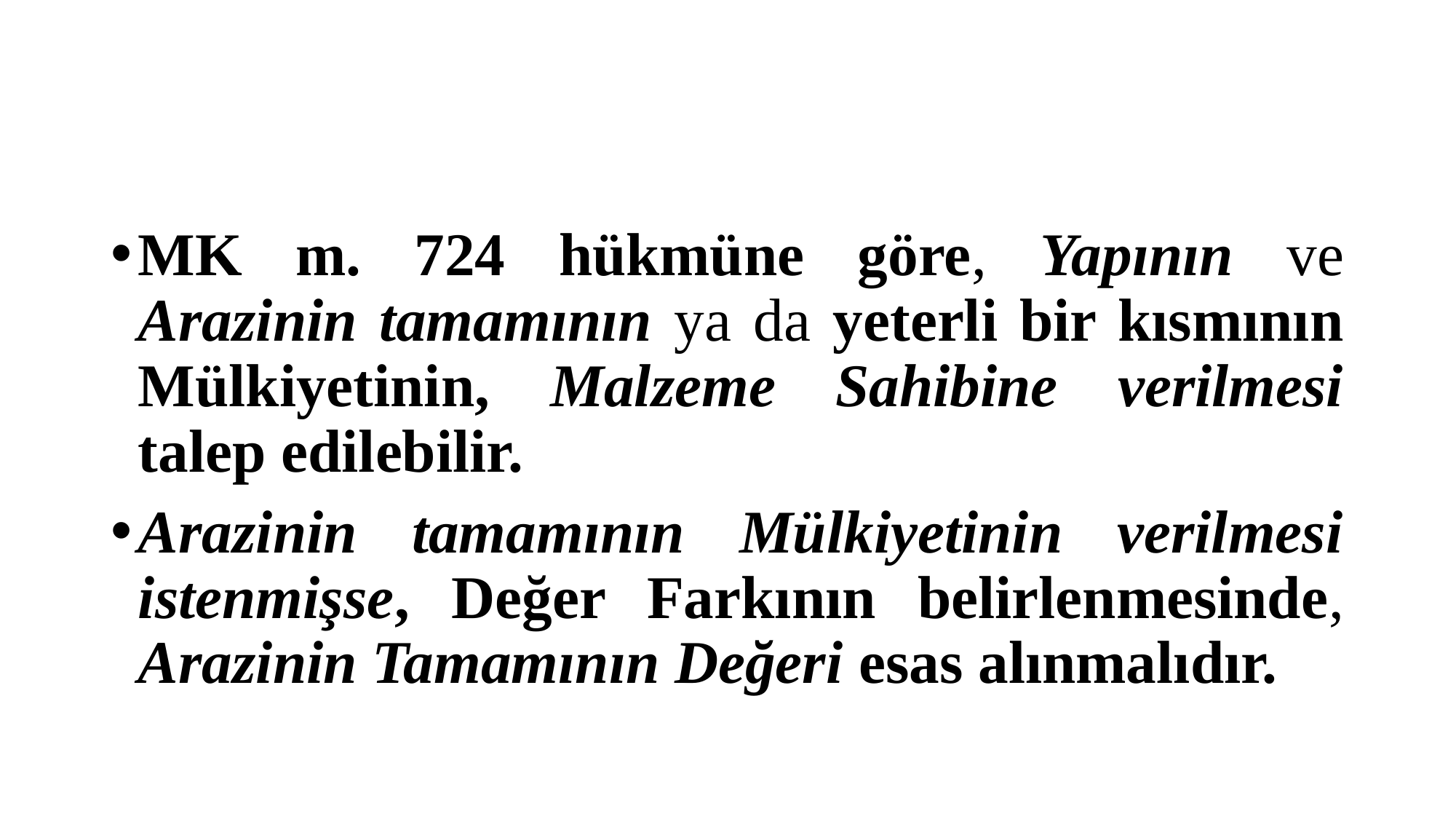

#
MK m. 724 hükmüne göre, Yapının ve Arazinin tamamının ya da yeterli bir kısmının Mülkiyetinin, Malzeme Sahibine verilmesi talep edilebilir.
Arazinin tamamının Mülkiyetinin verilmesi istenmişse, Değer Farkının belirlenmesinde, Arazinin Tamamının Değeri esas alınmalıdır.